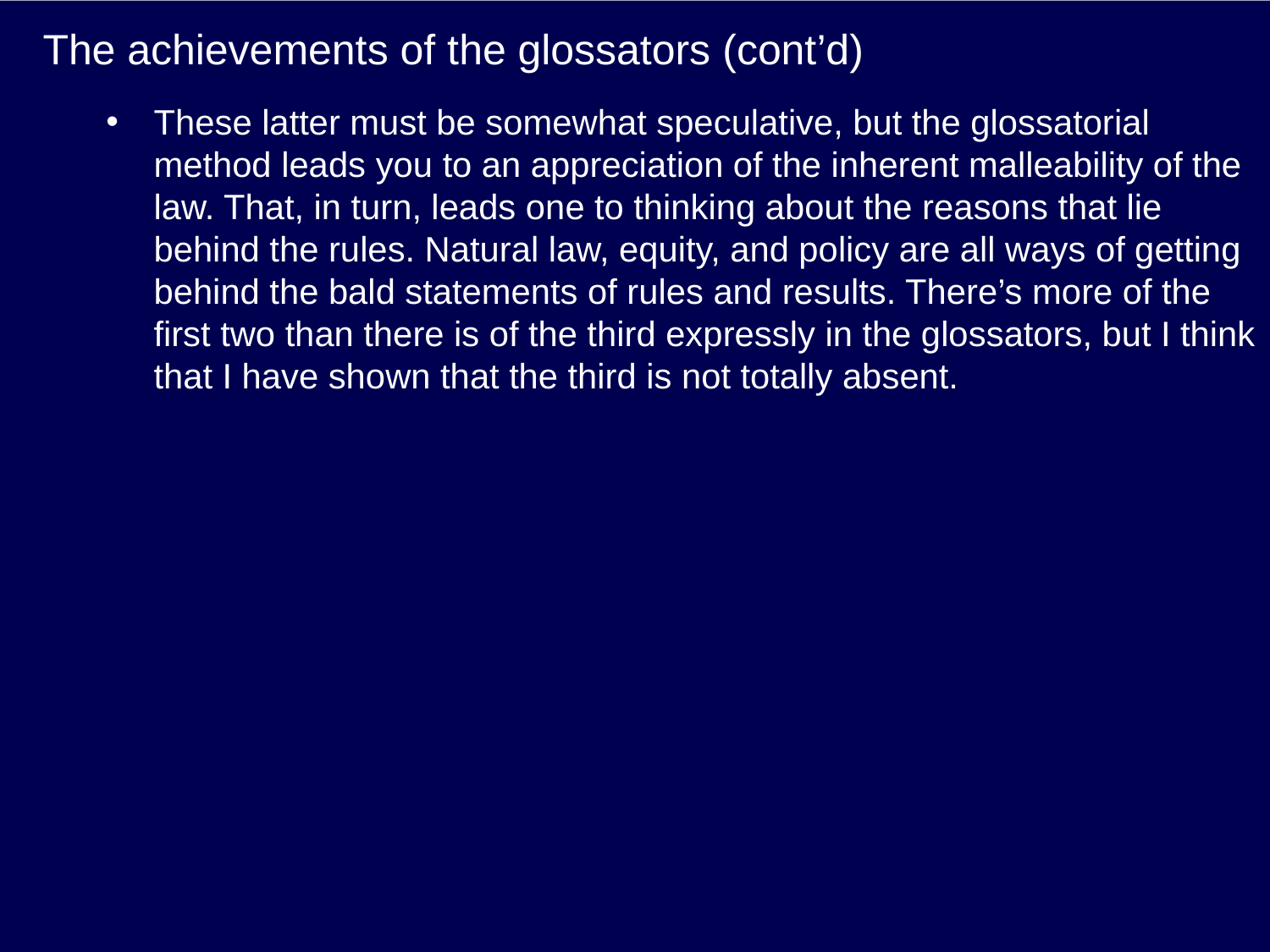

# The achievements of the glossators (cont’d)
These latter must be somewhat speculative, but the glossatorial method leads you to an appreciation of the inherent malleability of the law. That, in turn, leads one to thinking about the reasons that lie behind the rules. Natural law, equity, and policy are all ways of getting behind the bald statements of rules and results. There’s more of the first two than there is of the third expressly in the glossators, but I think that I have shown that the third is not totally absent.